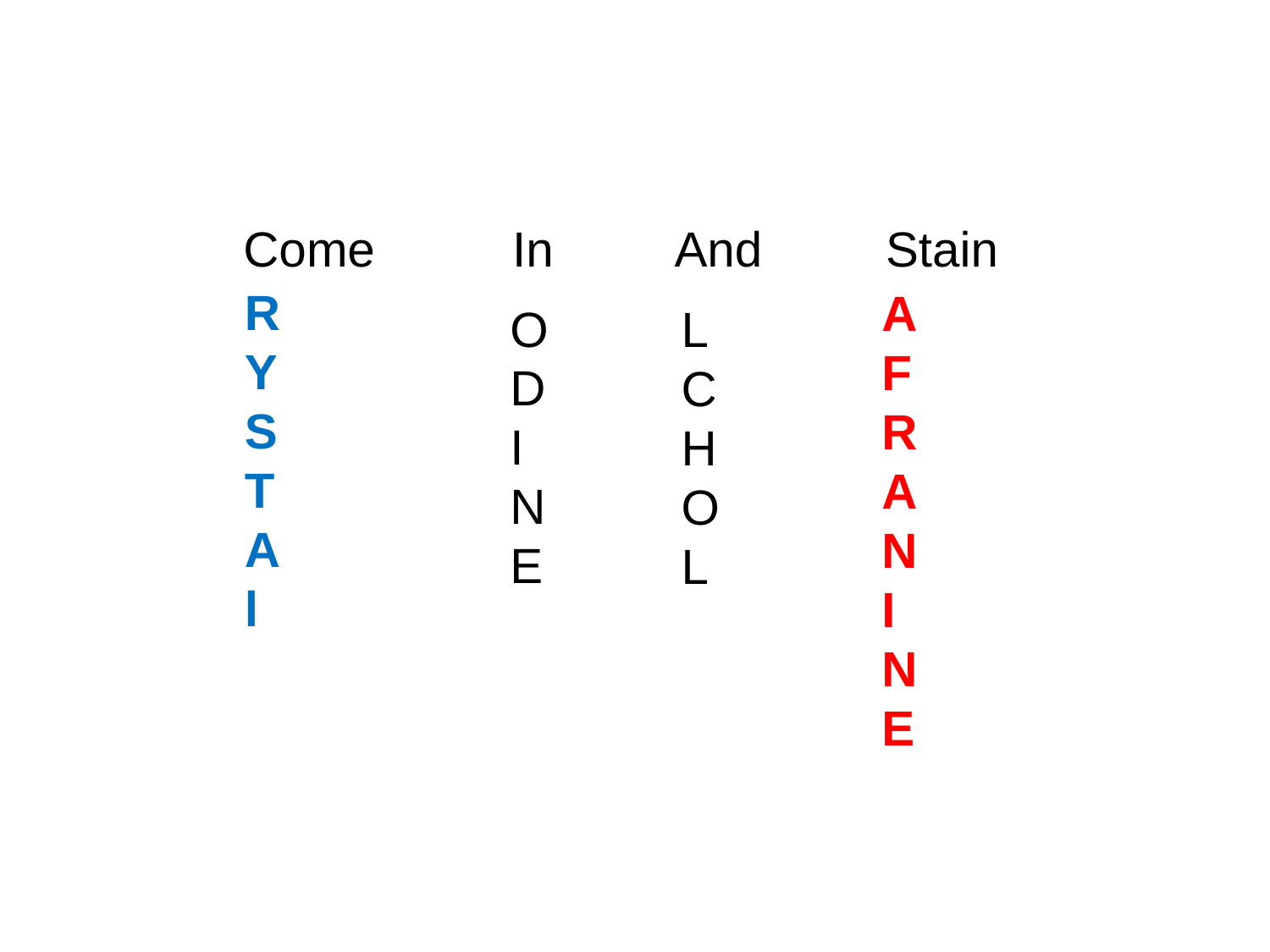

Come          In         And         Stain
R
Y
S
T
A
l
A
F
R
A
N
I
N
E
O
D
I
N
E

L
C
H
O
L